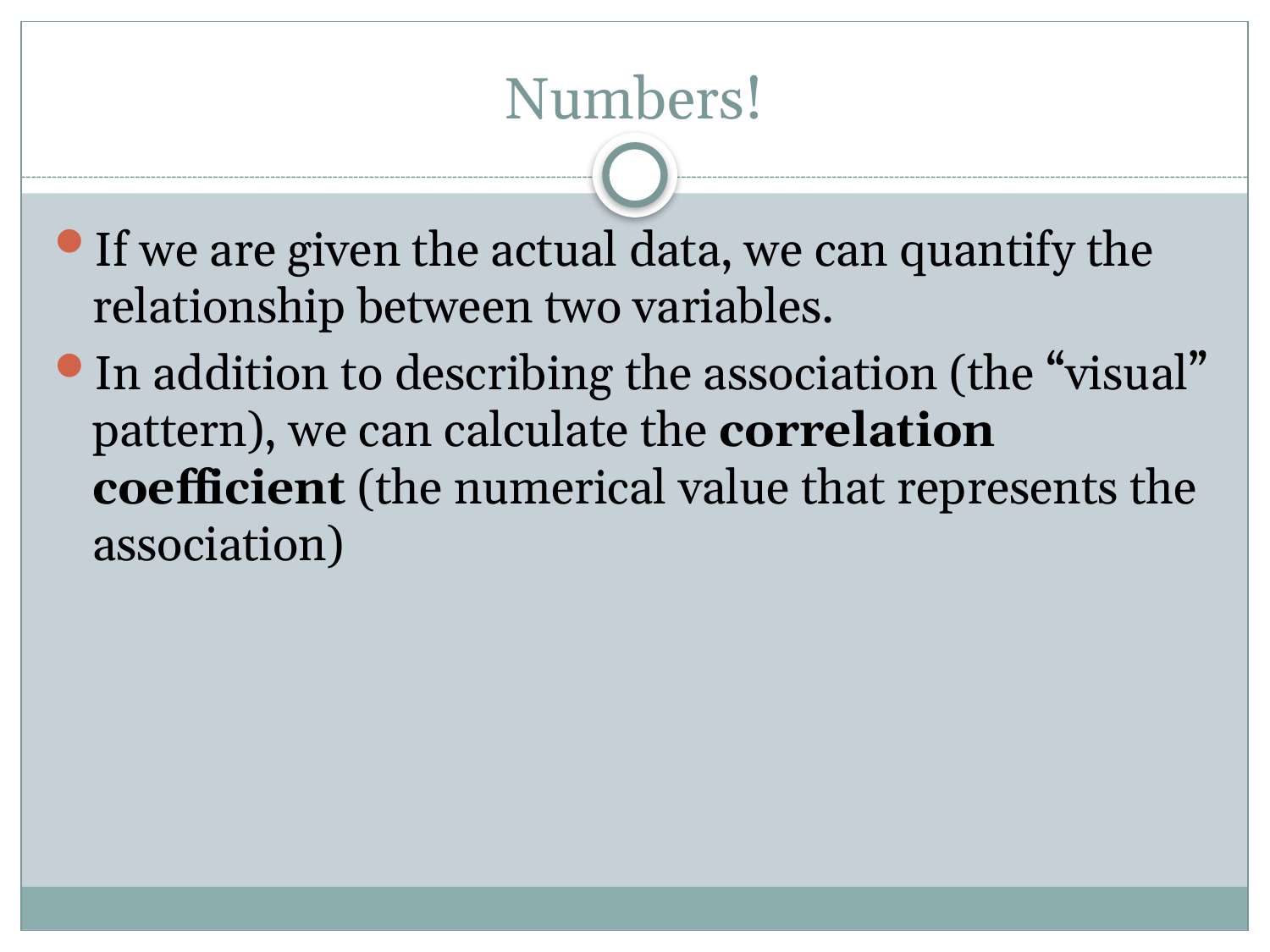

# Numbers!
If we are given the actual data, we can quantify the relationship between two variables.
In addition to describing the association (the “visual” pattern), we can calculate the correlation coefficient (the numerical value that represents the association)